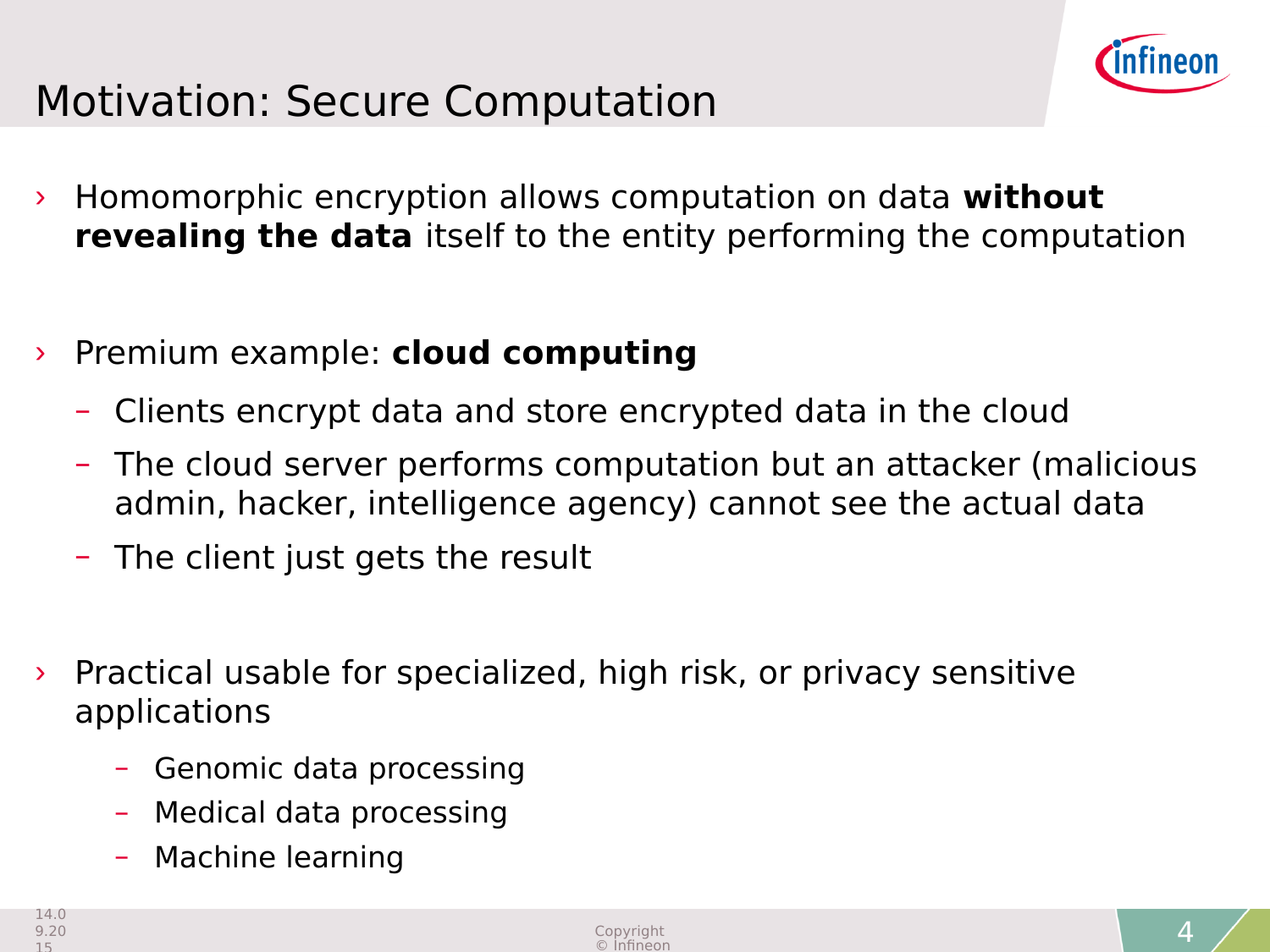

# Motivation: Secure Computation
Homomorphic encryption allows computation on data without revealing the data itself to the entity performing the computation

Premium example: cloud computing
Clients encrypt data and store encrypted data in the cloud
The cloud server performs computation but an attacker (malicious admin, hacker, intelligence agency) cannot see the actual data
The client just gets the result

Practical usable for specialized, high risk, or privacy sensitive applications
Genomic data processing
Medical data processing
Machine learning

14.09.2015
Copyright © Infineon Technologies AG 2015. All rights reserved.
4